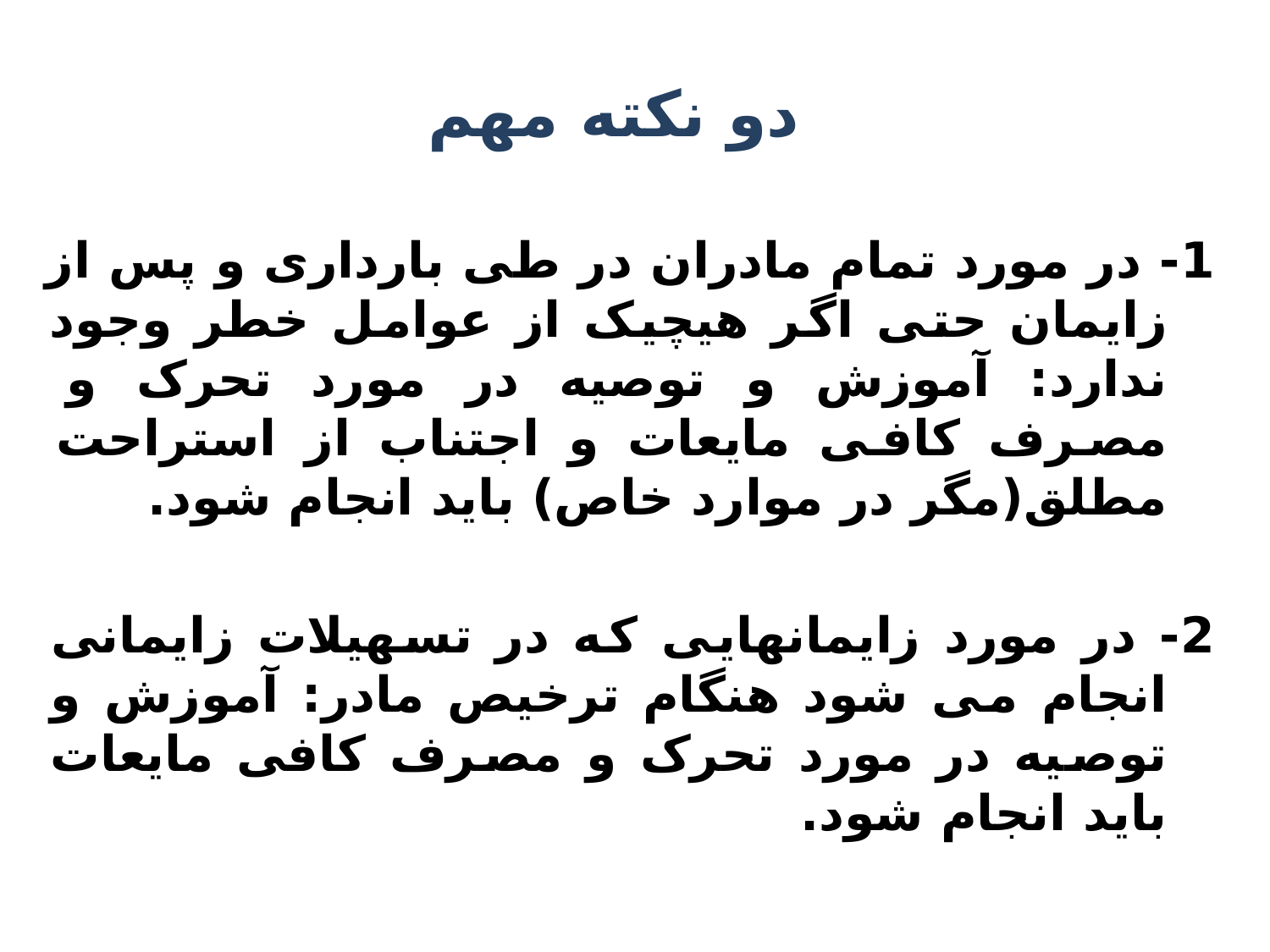

# دو نکته مهم
1- در مورد تمام مادران در طی بارداری و پس از زایمان حتی اگر هیچیک از عوامل خطر وجود ندارد: آموزش و توصیه در مورد تحرک و مصرف کافی مایعات و اجتناب از استراحت مطلق(مگر در موارد خاص) باید انجام شود.

2- در مورد زایمانهایی که در تسهیلات زایمانی انجام می شود هنگام ترخیص مادر: آموزش و توصیه در مورد تحرک و مصرف کافی مایعات باید انجام شود.